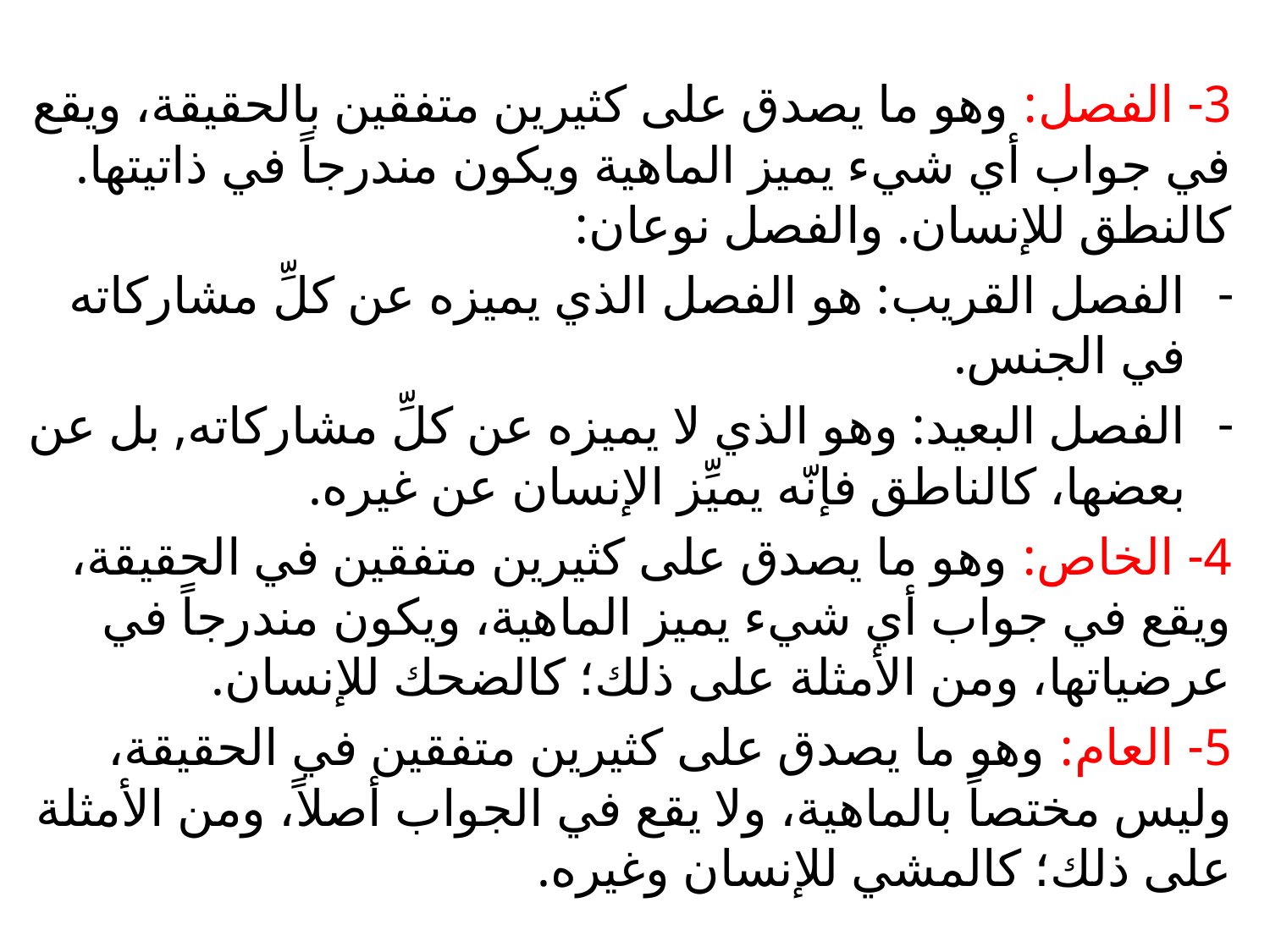

3- الفصل: وهو ما يصدق على كثيرين متفقين بالحقيقة، ويقع في جواب أي شيء يميز الماهية ويكون مندرجاً في ذاتيتها. كالنطق للإنسان. والفصل نوعان:
الفصل القريب: هو الفصل الذي يميزه عن كلِّ مشاركاته في الجنس.
الفصل البعيد: وهو الذي لا يميزه عن كلِّ مشاركاته, بل عن بعضها، كالناطق فإنّه يميِّز الإنسان عن غيره.
4- الخاص: وهو ما يصدق على كثيرين متفقين في الحقيقة، ويقع في جواب أي شيء يميز الماهية، ويكون مندرجاً في عرضياتها، ومن الأمثلة على ذلك؛ كالضحك للإنسان.
5- العام: وهو ما يصدق على كثيرين متفقين في الحقيقة، وليس مختصاً بالماهية، ولا يقع في الجواب أصلاً، ومن الأمثلة على ذلك؛ كالمشي للإنسان وغيره.